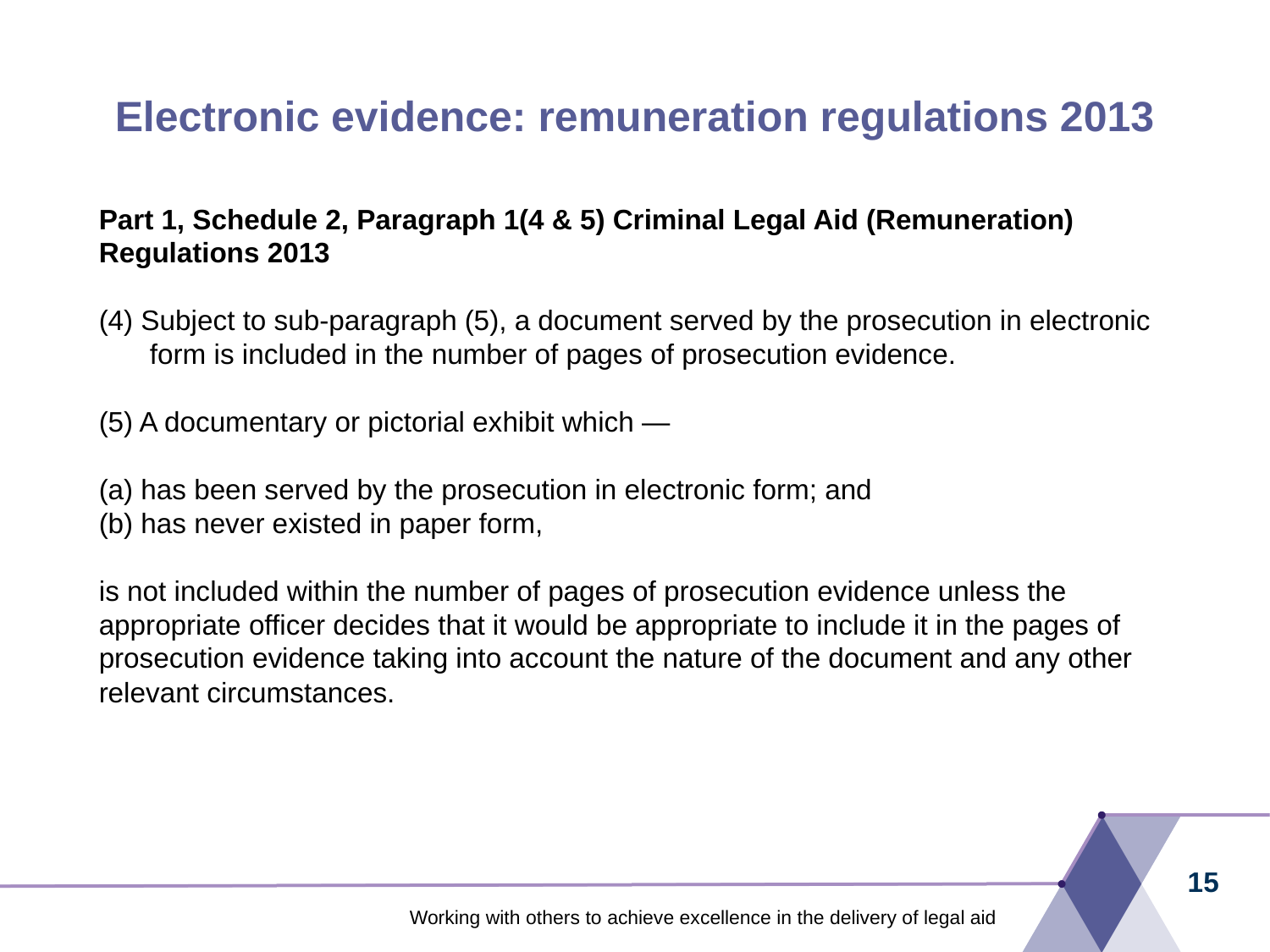

# Electronic evidence: remuneration regulations 2013
Part 1, Schedule 2, Paragraph 1(4 & 5) Criminal Legal Aid (Remuneration) Regulations 2013

(4) Subject to sub-paragraph (5), a document served by the prosecution in electronic form is included in the number of pages of prosecution evidence.

(5) A documentary or pictorial exhibit which —

(a) has been served by the prosecution in electronic form; and
(b) has never existed in paper form,

is not included within the number of pages of prosecution evidence unless the appropriate officer decides that it would be appropriate to include it in the pages of prosecution evidence taking into account the nature of the document and any other relevant circumstances.
15
Working with others to achieve excellence in the delivery of legal aid